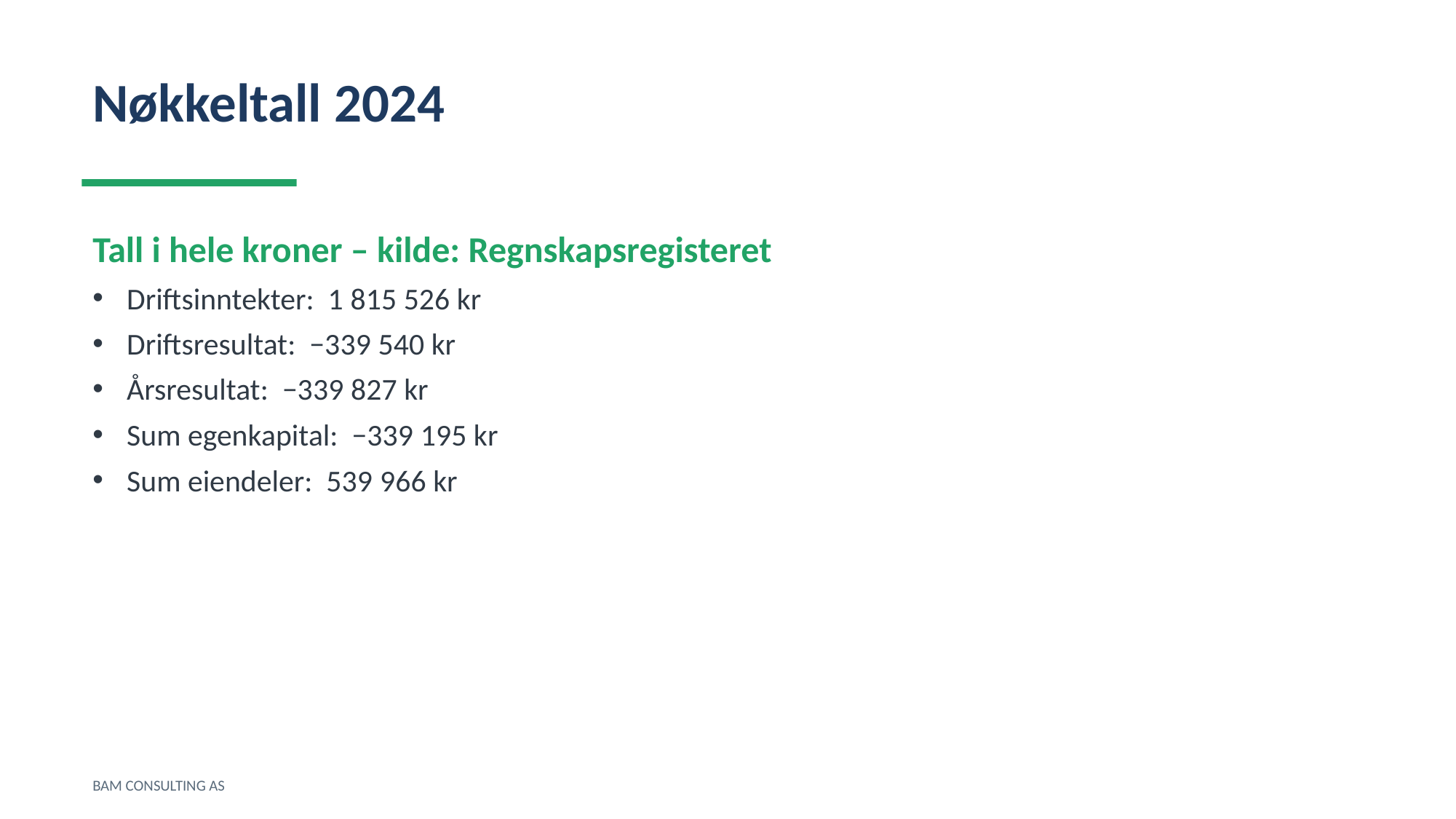

Nøkkeltall 2024

Tall i hele kroner – kilde: Regnskapsregisteret
Driftsinntekter:  1 815 526 kr
Driftsresultat:  −339 540 kr
Årsresultat:  −339 827 kr
Sum egenkapital:  −339 195 kr
Sum eiendeler:  539 966 kr
BAM CONSULTING AS